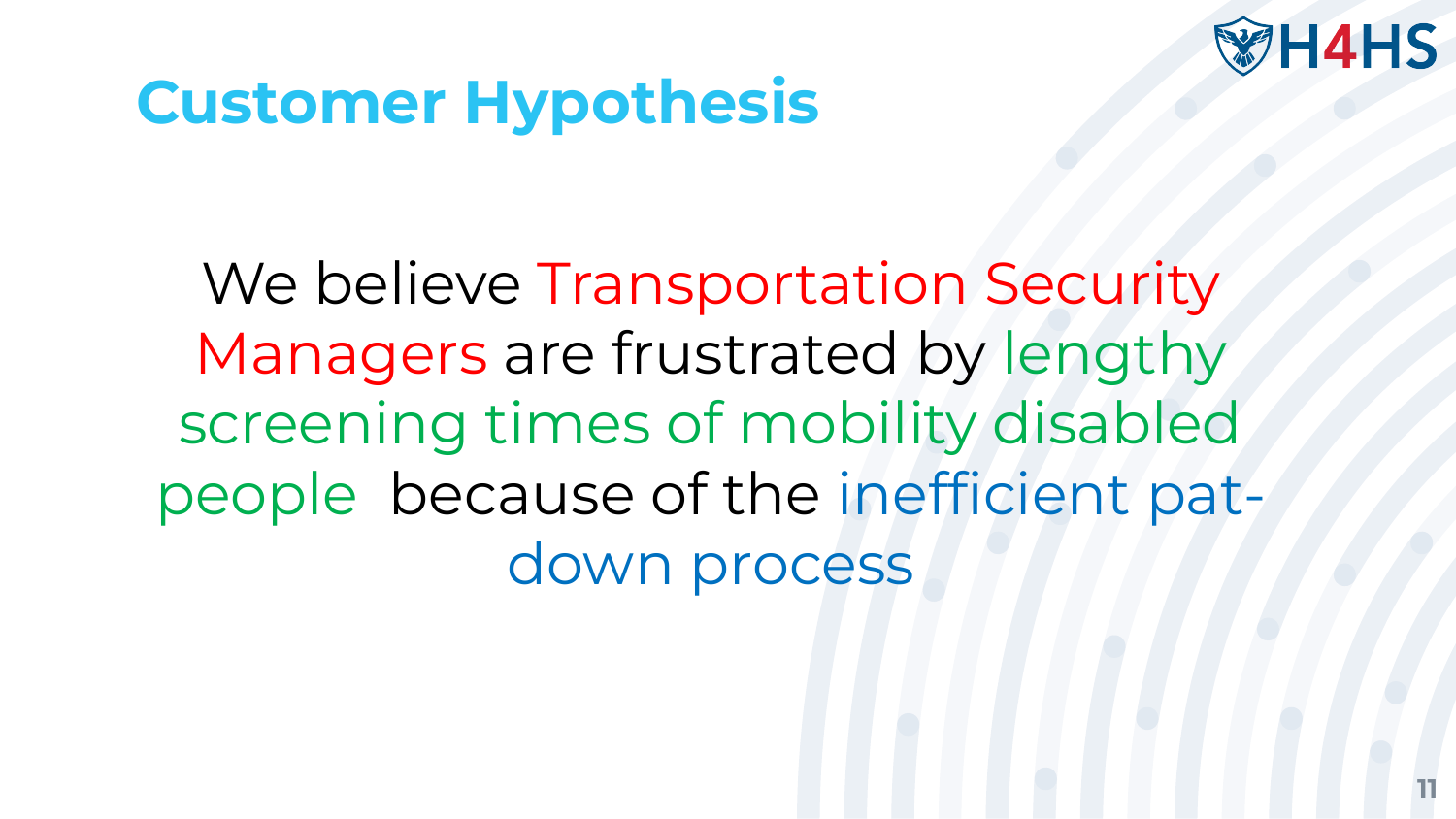

# Customer Hypothesis
We believe Transportation Security Managers are frustrated by lengthy screening times of mobility disabled people  because of the inefficient pat-down process
11